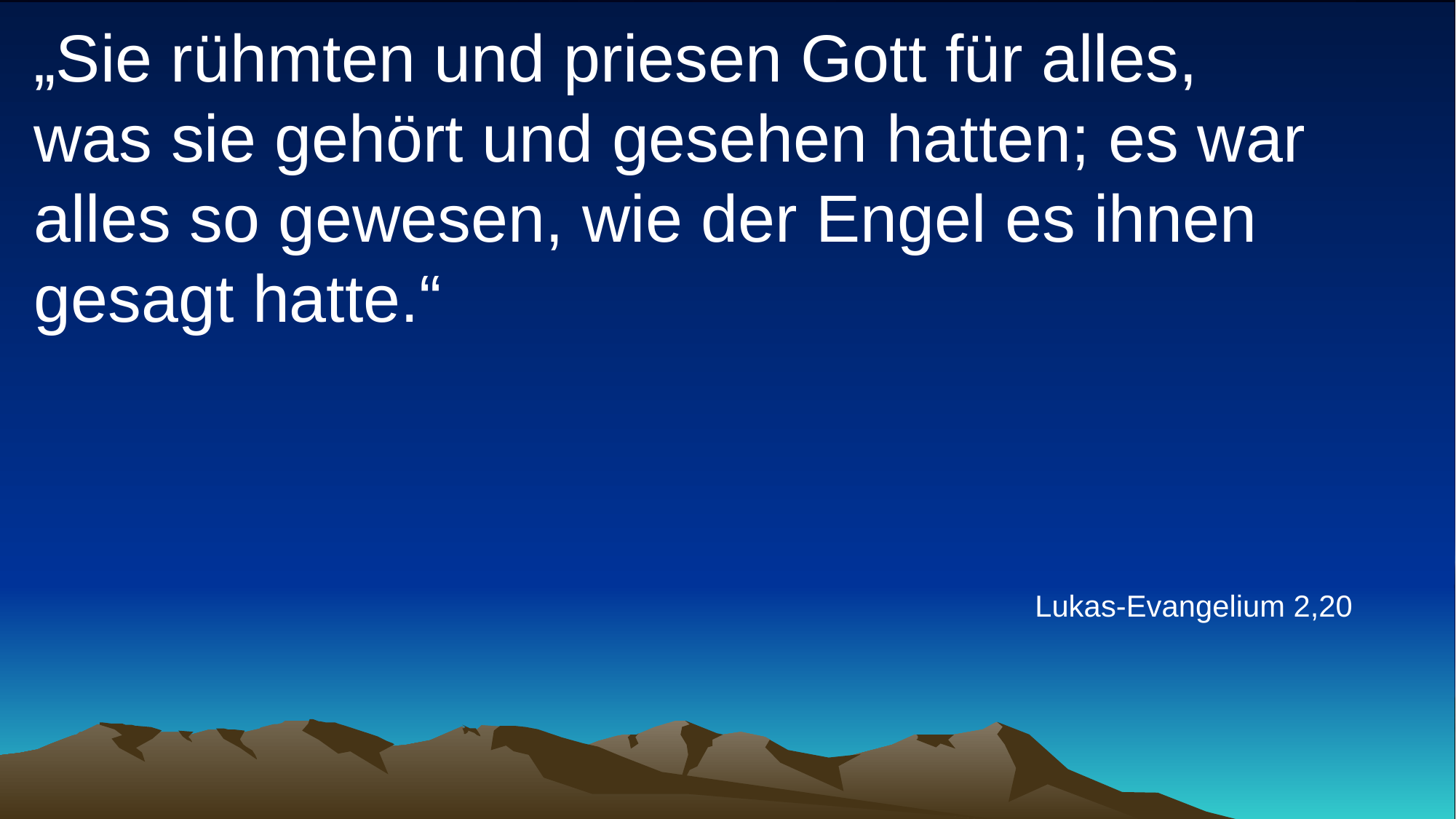

# „Sie rühmten und priesen Gott für alles, was sie gehört und gesehen hatten; es war alles so gewesen, wie der Engel es ihnen gesagt hatte.“
Lukas-Evangelium 2,20